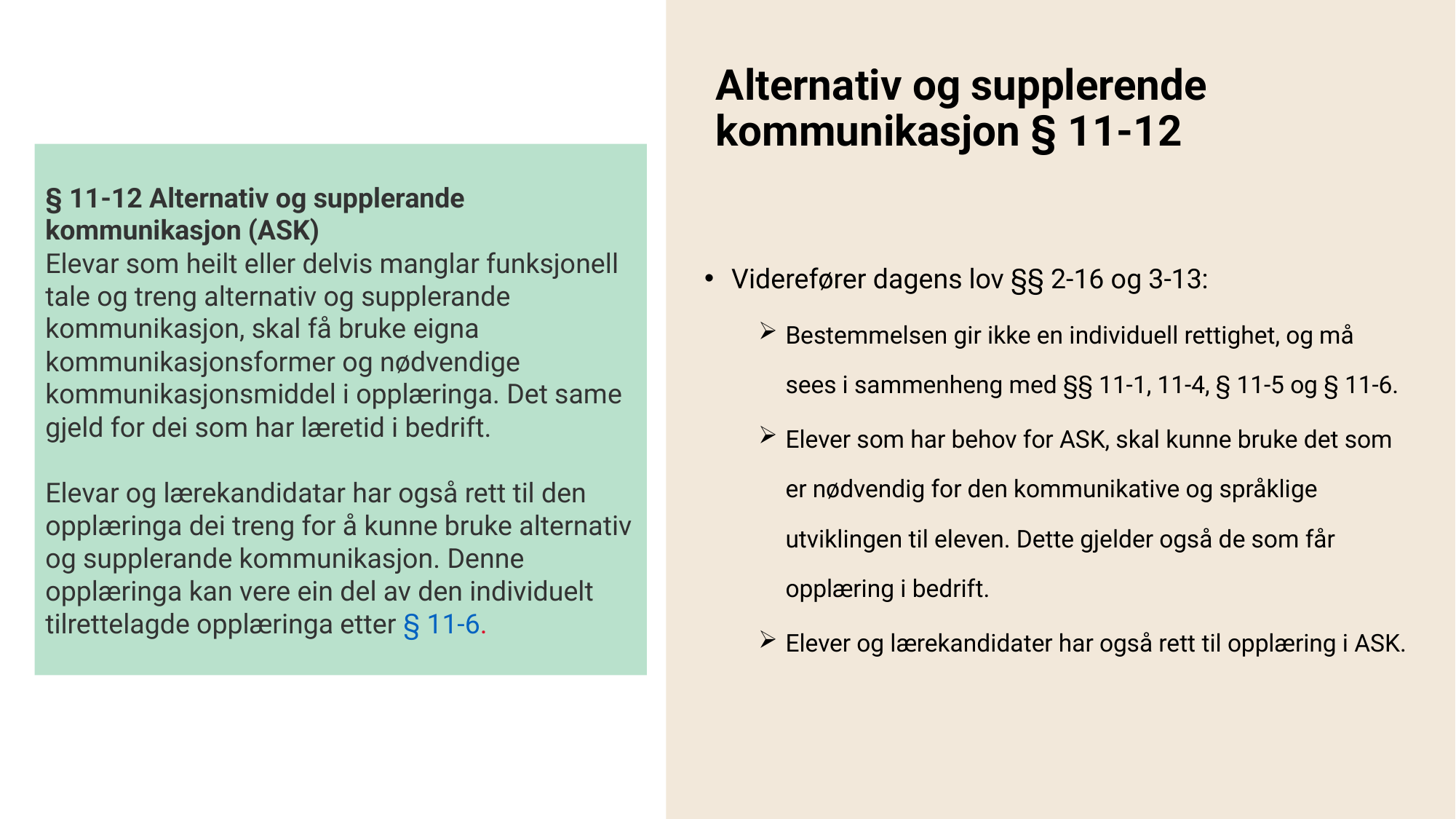

# Alternativ og supplerende kommunikasjon § 11-12
§ 11-12 Alternativ og supplerande kommunikasjon (ASK)
Elevar som heilt eller delvis manglar funksjonell tale og treng alternativ og supplerande kommunikasjon, skal få bruke eigna kommunikasjonsformer og nødvendige kommunikasjonsmiddel i opplæringa. Det same gjeld for dei som har læretid i bedrift.

Elevar og lærekandidatar har også rett til den opplæringa dei treng for å kunne bruke alternativ og supplerande kommunikasjon. Denne opplæringa kan vere ein del av den individuelt tilrettelagde opplæringa etter § 11-6.
Viderefører dagens lov §§ 2-16 og 3-13:
Bestemmelsen gir ikke en individuell rettighet, og må sees i sammenheng med §§ 11-1, 11-4, § 11-5 og § 11-6.
Elever som har behov for ASK, skal kunne bruke det som er nødvendig for den kommunikative og språklige utviklingen til eleven. Dette gjelder også de som får opplæring i bedrift.
Elever og lærekandidater har også rett til opplæring i ASK.